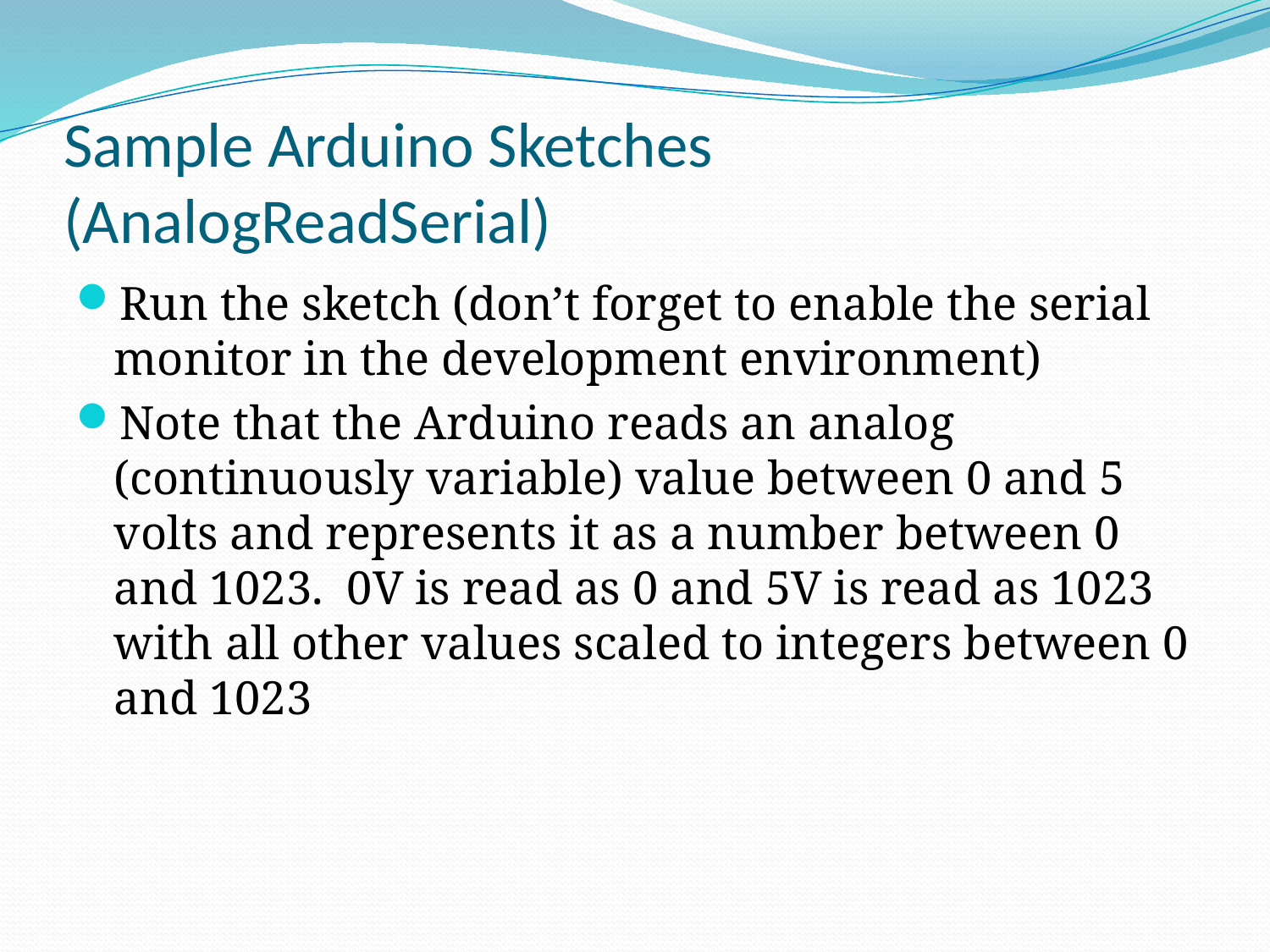

# Sample Arduino Sketches (AnalogReadSerial)
Run the sketch (don’t forget to enable the serial monitor in the development environment)
Note that the Arduino reads an analog (continuously variable) value between 0 and 5 volts and represents it as a number between 0 and 1023.  0V is read as 0 and 5V is read as 1023 with all other values scaled to integers between 0 and 1023